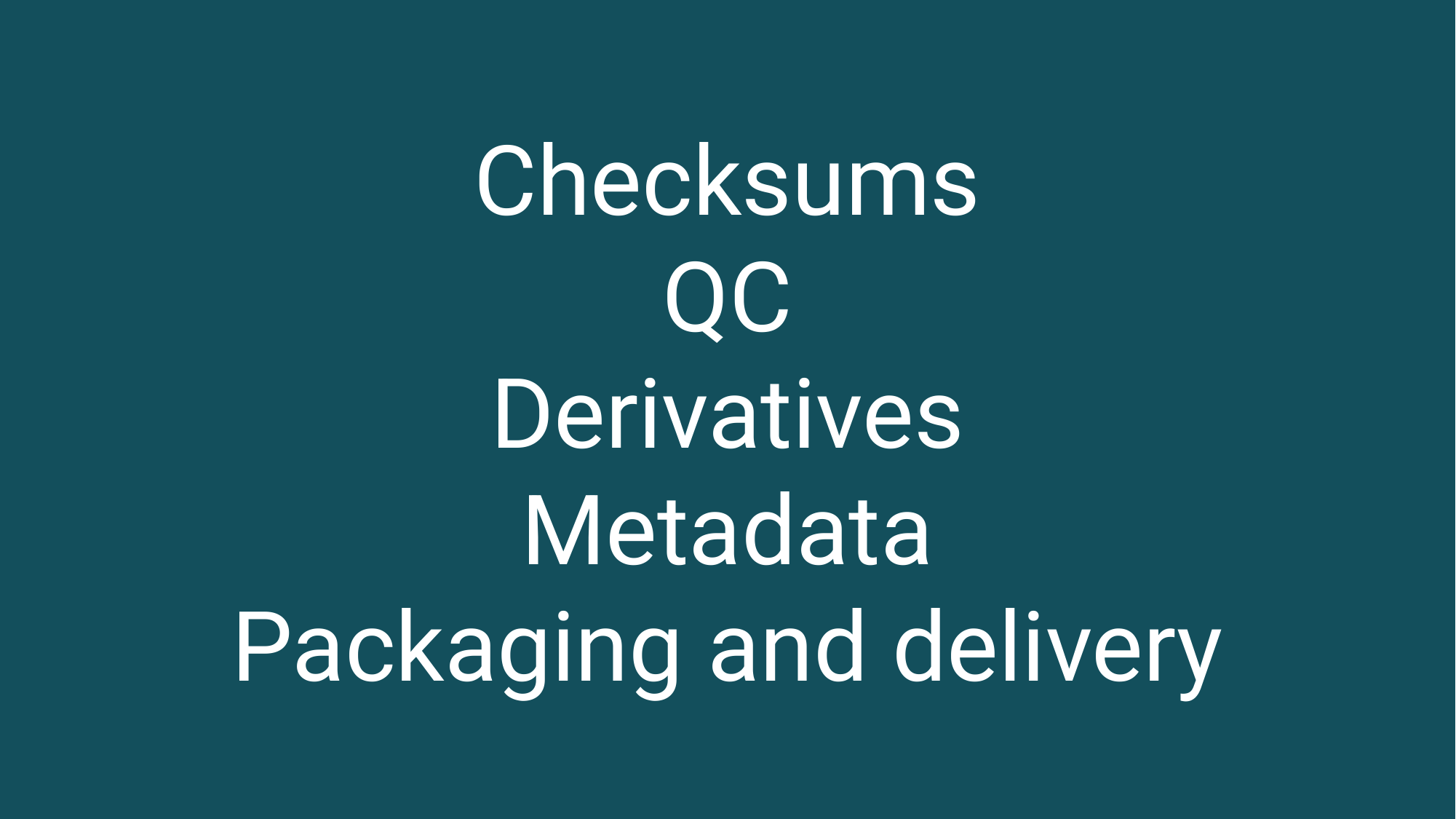

# Checksums
QC
Derivatives
Metadata
Packaging and delivery